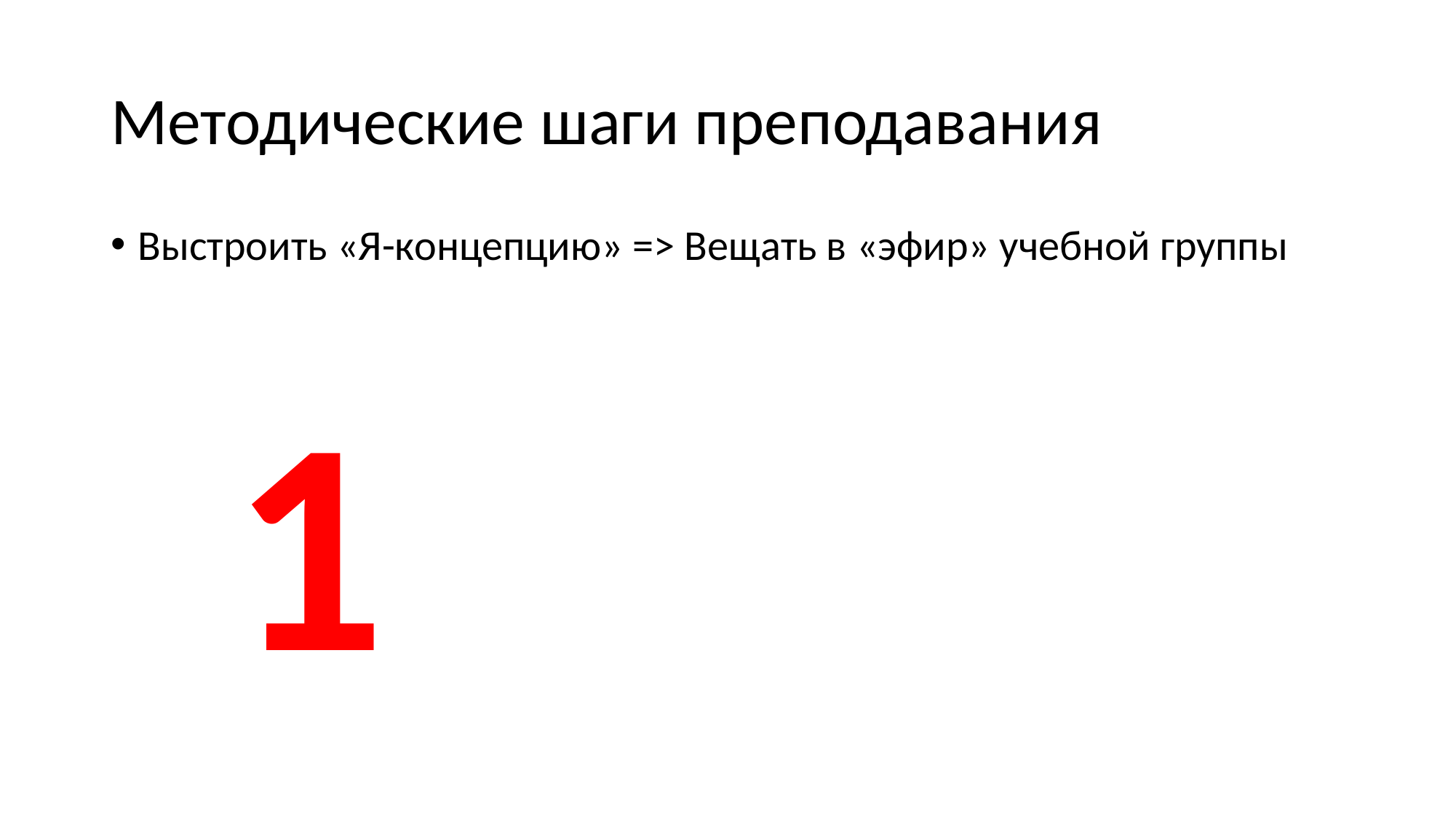

Методические шаги преподавания
Выстроить «Я-концепцию» => Вещать в «эфир» учебной группы
1